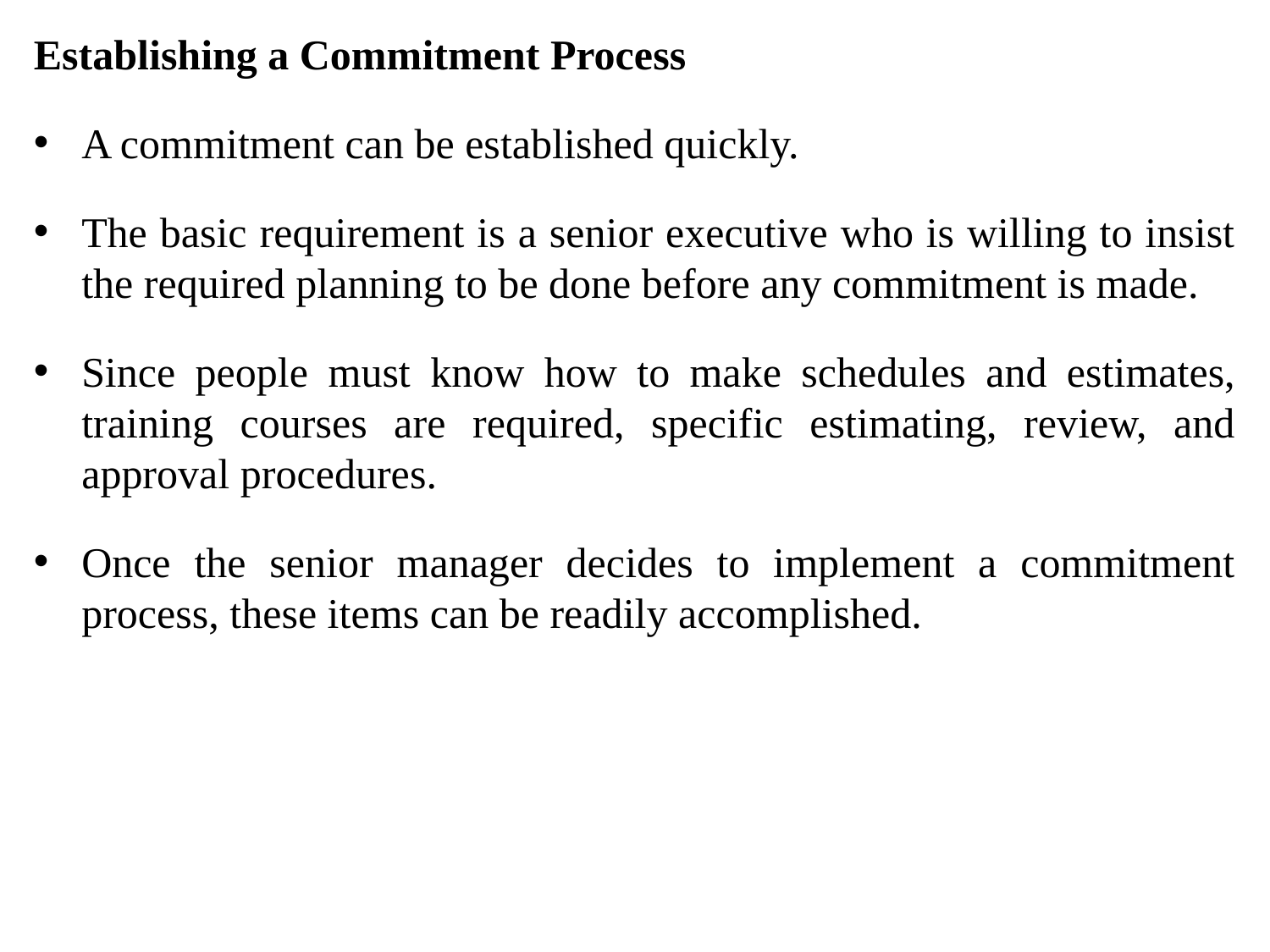

Establishing a Commitment Process

A commitment can be established quickly.

The basic requirement is a senior executive who is willing to insist the required planning to be done before any commitment is made.

Since people must know how to make schedules and estimates, training courses are required, specific estimating, review, and approval procedures.

Once the senior manager decides to implement a commitment process, these items can be readily accomplished.